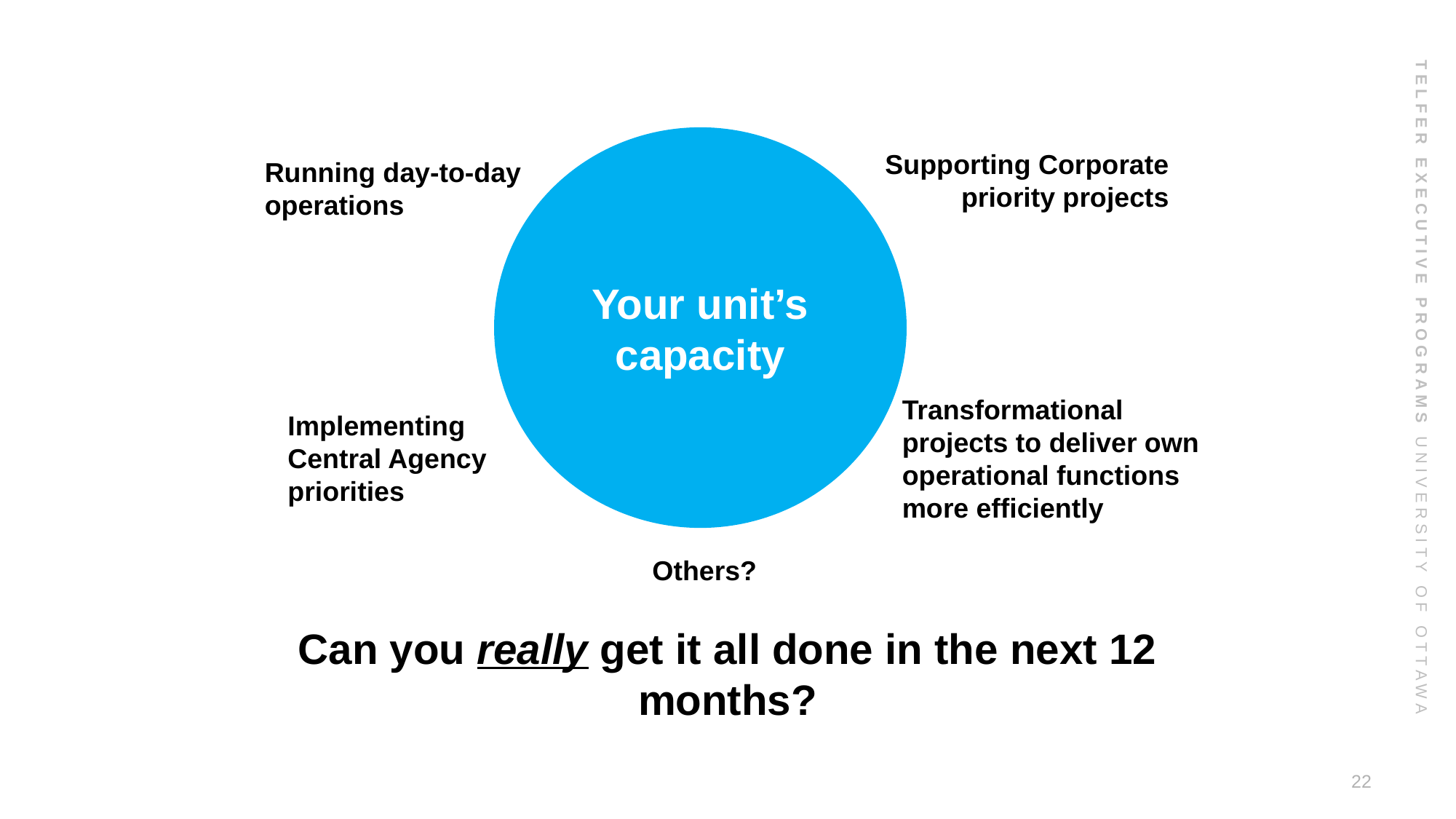

Your unit’s capacity
Supporting Corporate priority projects
Running day-to-day
operations
Transformational
projects to deliver own
operational functions
more efficiently
Implementing
Central Agency
priorities
Others?
Can you really get it all done in the next 12 months?
22